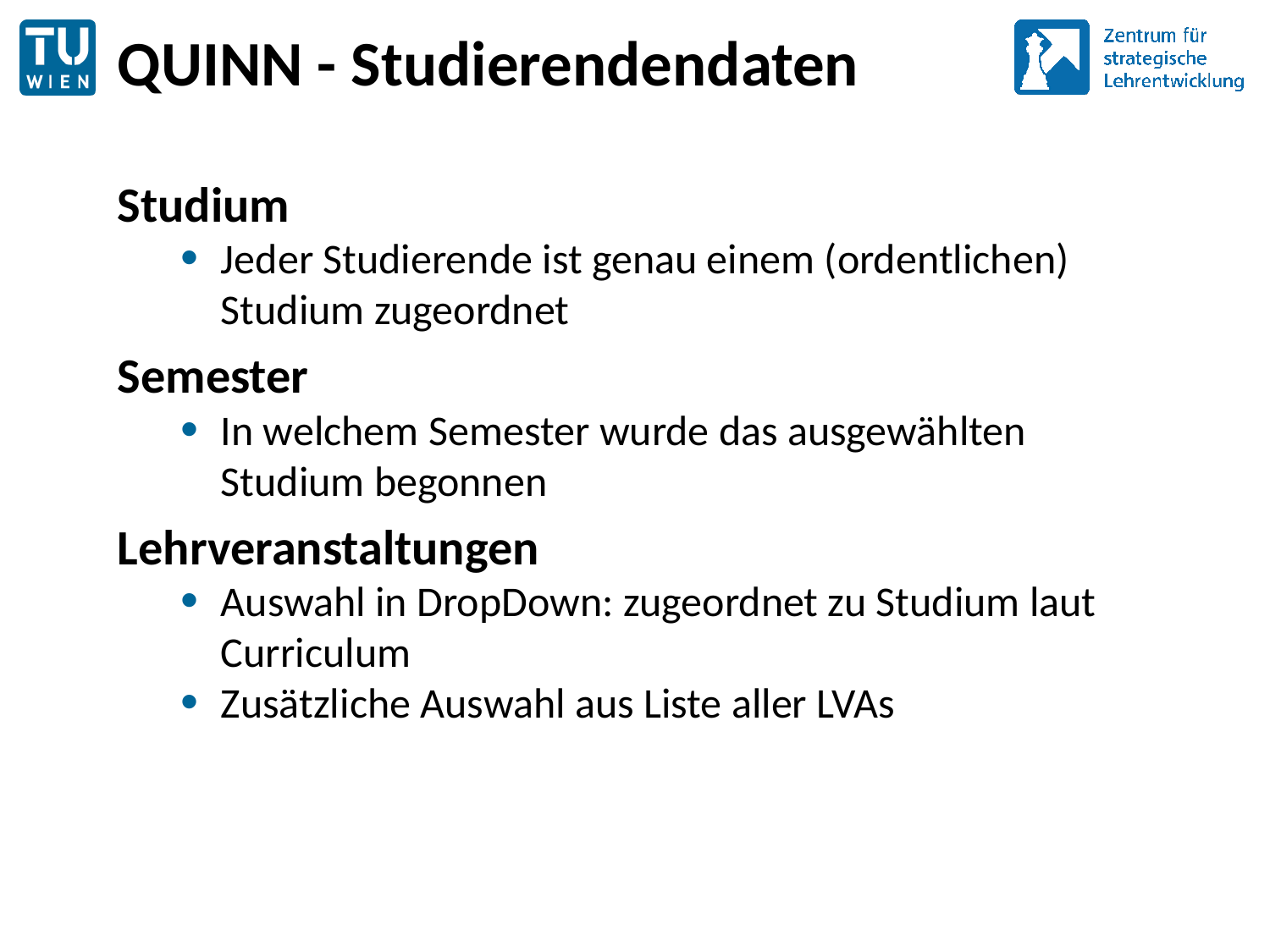

# QUINN - Studierendendaten
Studium
Jeder Studierende ist genau einem (ordentlichen) Studium zugeordnet
Semester
In welchem Semester wurde das ausgewählten Studium begonnen
Lehrveranstaltungen
Auswahl in DropDown: zugeordnet zu Studium laut Curriculum
Zusätzliche Auswahl aus Liste aller LVAs